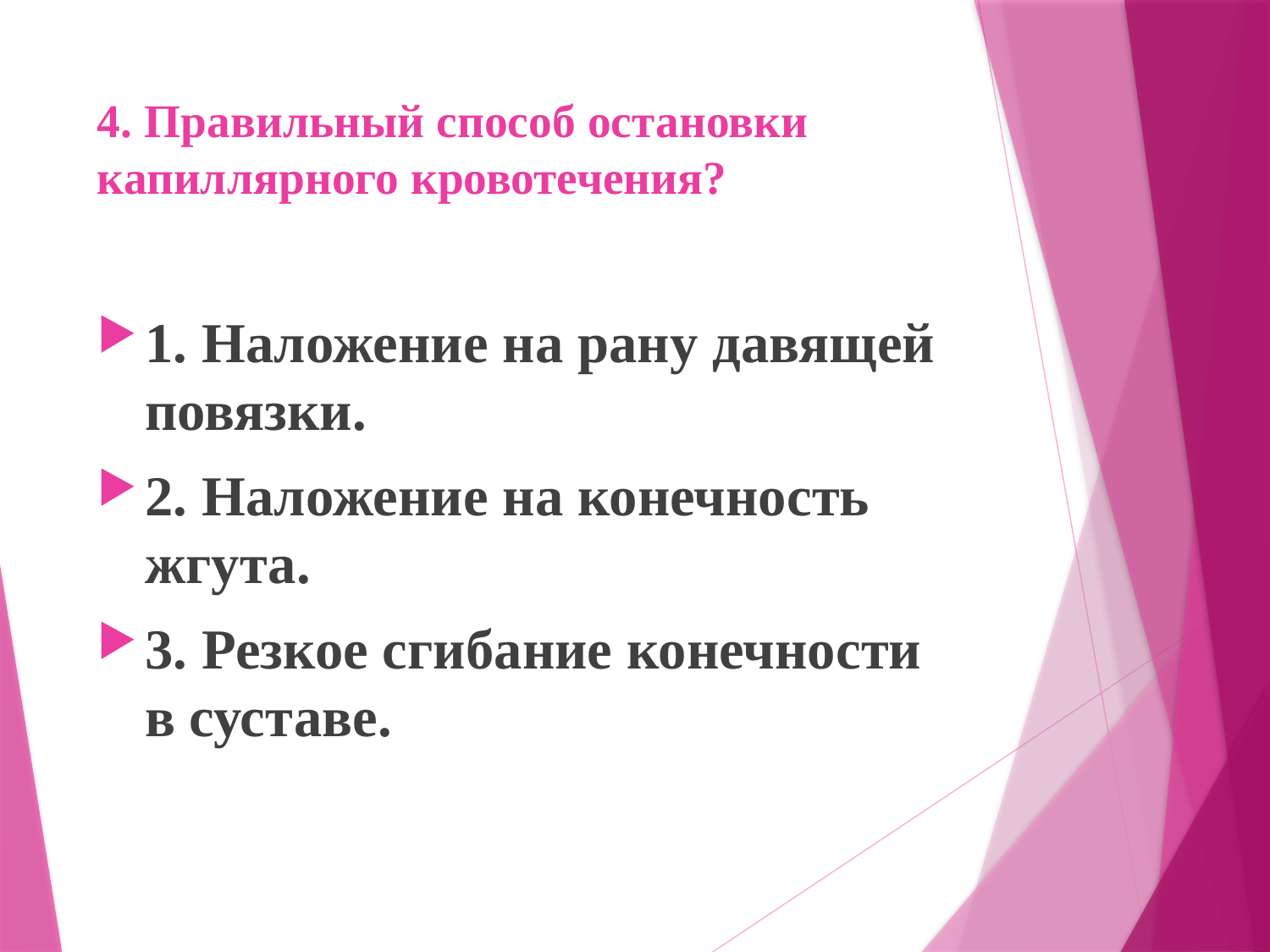

# 4. Правильный способ остановки капиллярного кровотечения?
1. Наложение на рану давящей повязки.
2. Наложение на конечность жгута.
3. Резкое сгибание конечности в суставе.